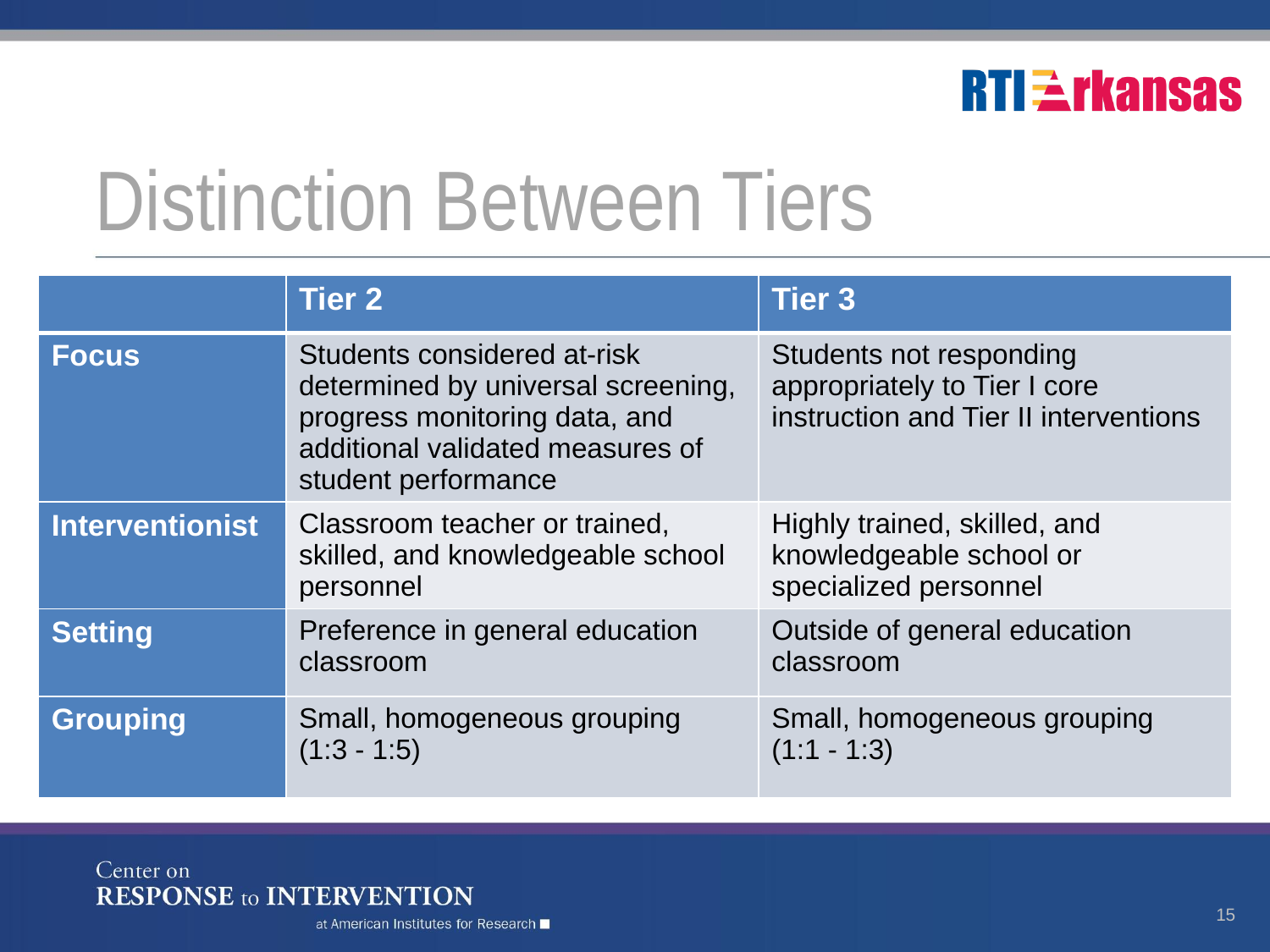

Distinction Between Tiers
|  | Tier 2 | Tier 3 |
| --- | --- | --- |
| Focus | Students considered at-risk determined by universal screening, progress monitoring data, and additional validated measures of student performance | Students not responding appropriately to Tier I core instruction and Tier II interventions |
| Interventionist | Classroom teacher or trained, skilled, and knowledgeable school personnel | Highly trained, skilled, and knowledgeable school or specialized personnel |
| Setting | Preference in general education classroom | Outside of general education classroom |
| Grouping | Small, homogeneous grouping (1:3 - 1:5) | Small, homogeneous grouping (1:1 - 1:3) |
15